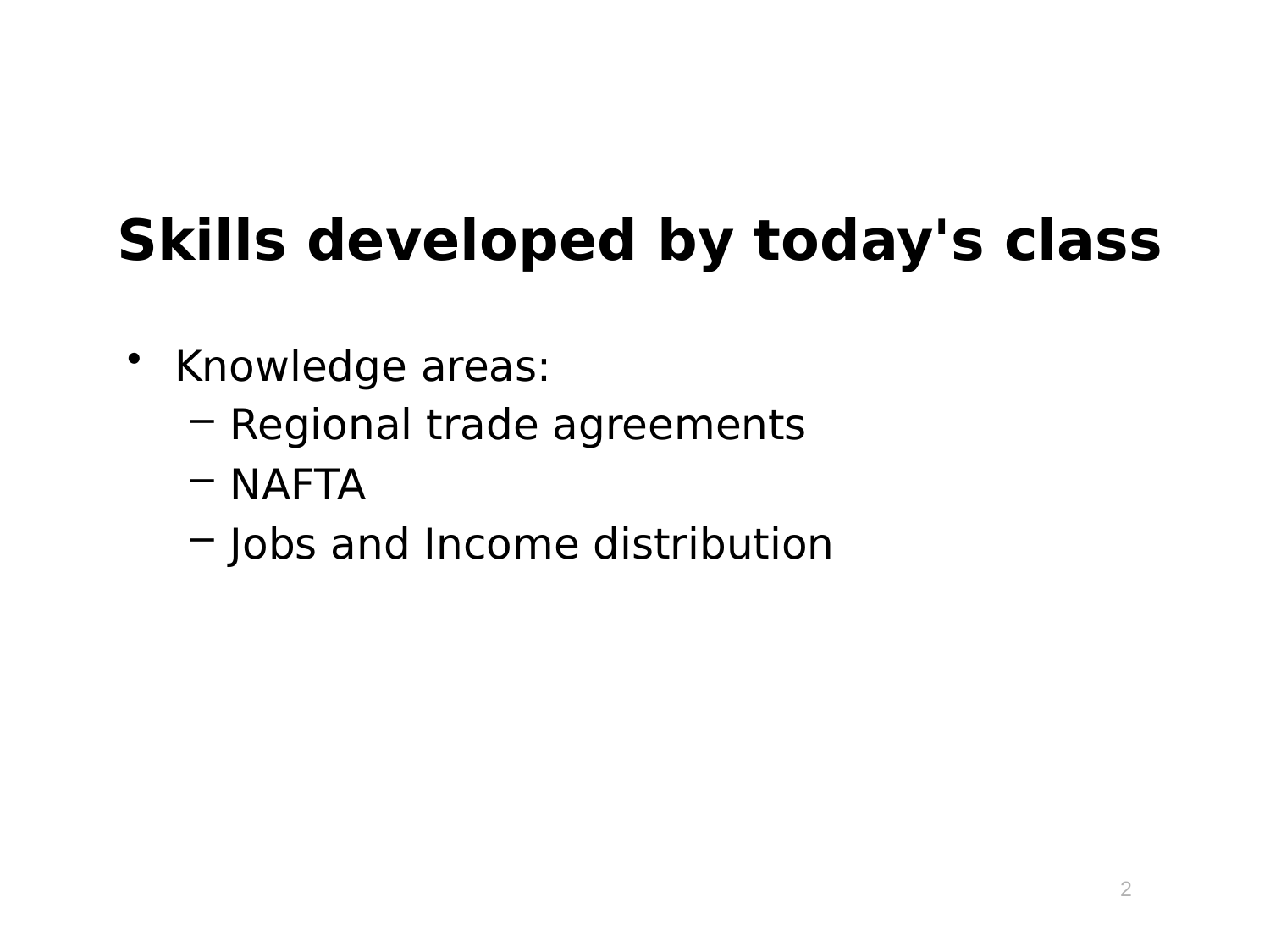

# Skills developed by today's class
Knowledge areas:
Regional trade agreements
NAFTA
Jobs and Income distribution
2